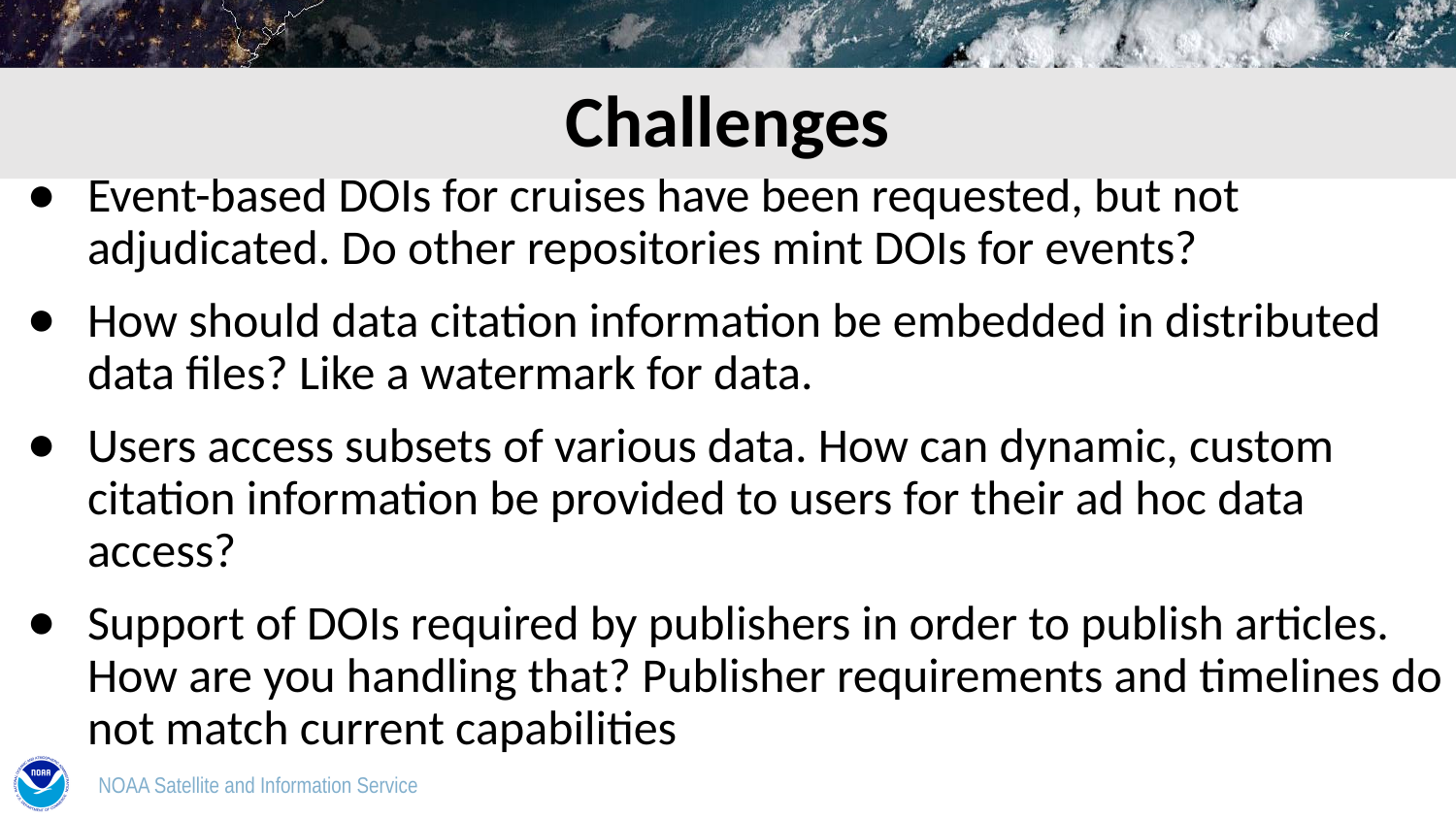

# Challenges
Event-based DOIs for cruises have been requested, but not adjudicated. Do other repositories mint DOIs for events?
How should data citation information be embedded in distributed data files? Like a watermark for data.
Users access subsets of various data. How can dynamic, custom citation information be provided to users for their ad hoc data access?
Support of DOIs required by publishers in order to publish articles. How are you handling that? Publisher requirements and timelines do not match current capabilities